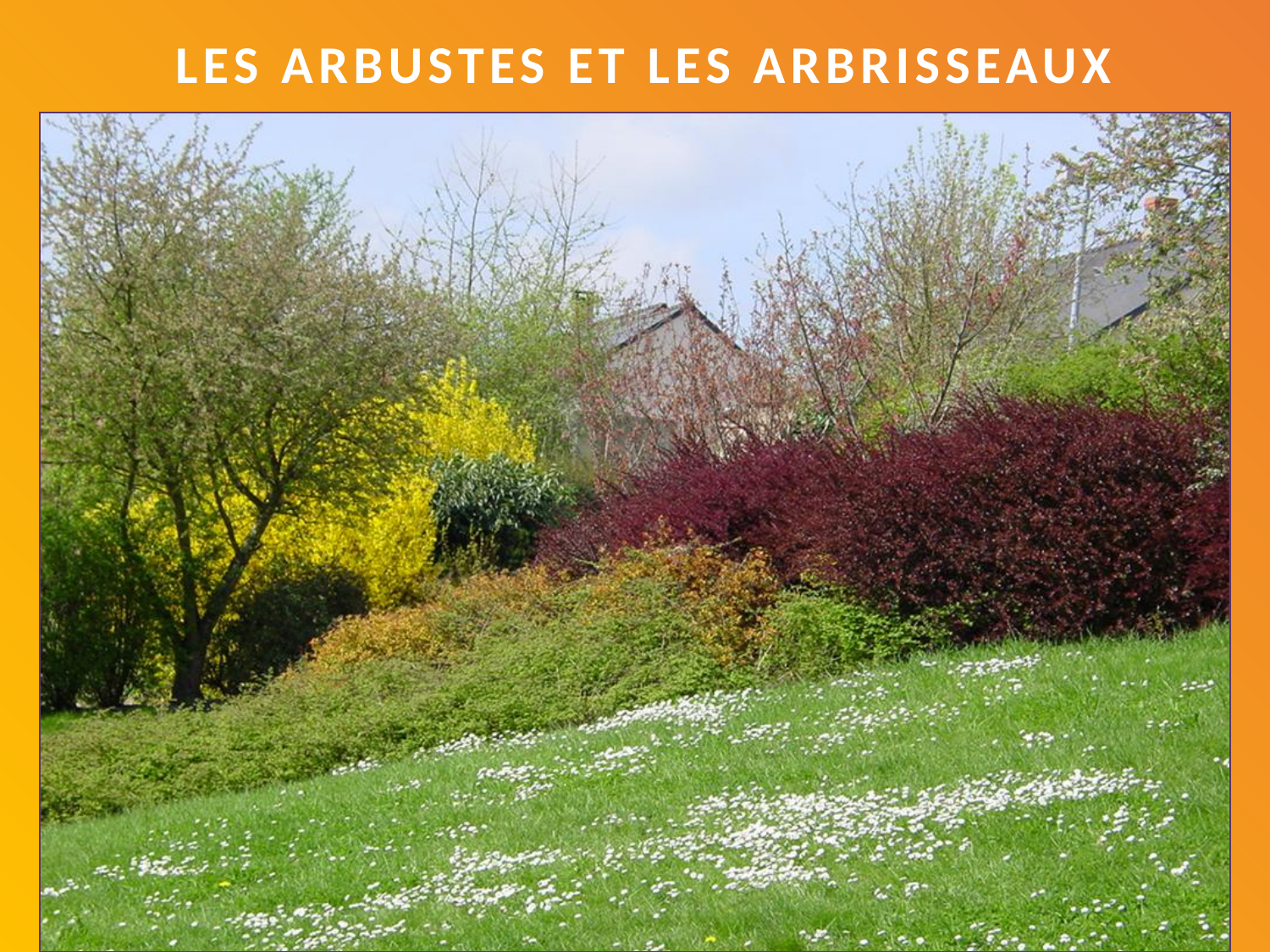

# LES ARBUSTES et les arbrisseaux

EMBELLISSEMENT DURABLE